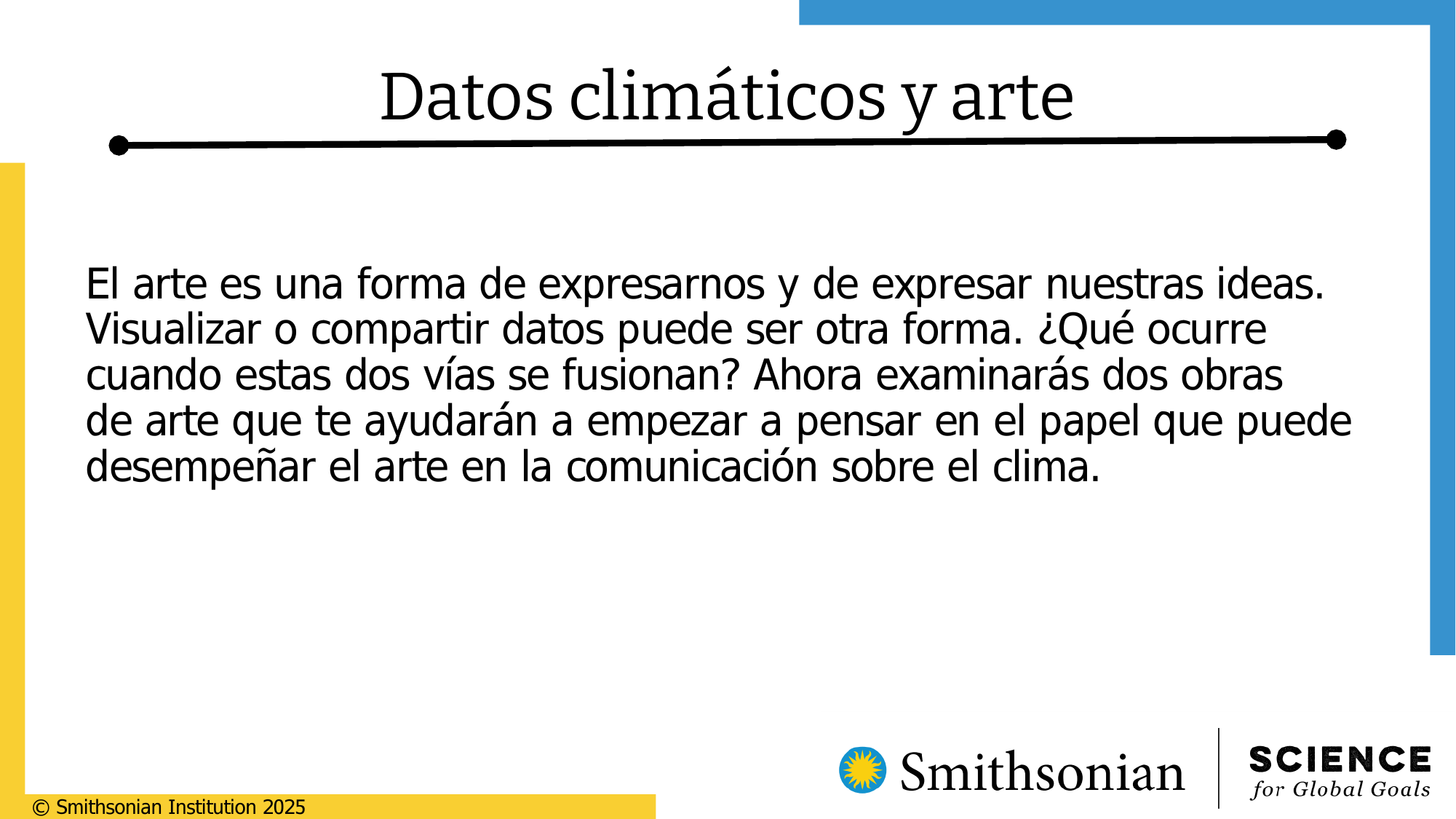

# Datos climáticos y arte
El arte es una forma de expresarnos y de expresar nuestras ideas. Visualizar o compartir datos puede ser otra forma. ¿Qué ocurre cuando estas dos vías se fusionan? Ahora examinarás dos obras
de arte que te ayudarán a empezar a pensar en el papel que puede desempeñar el arte en la comunicación sobre el clima.